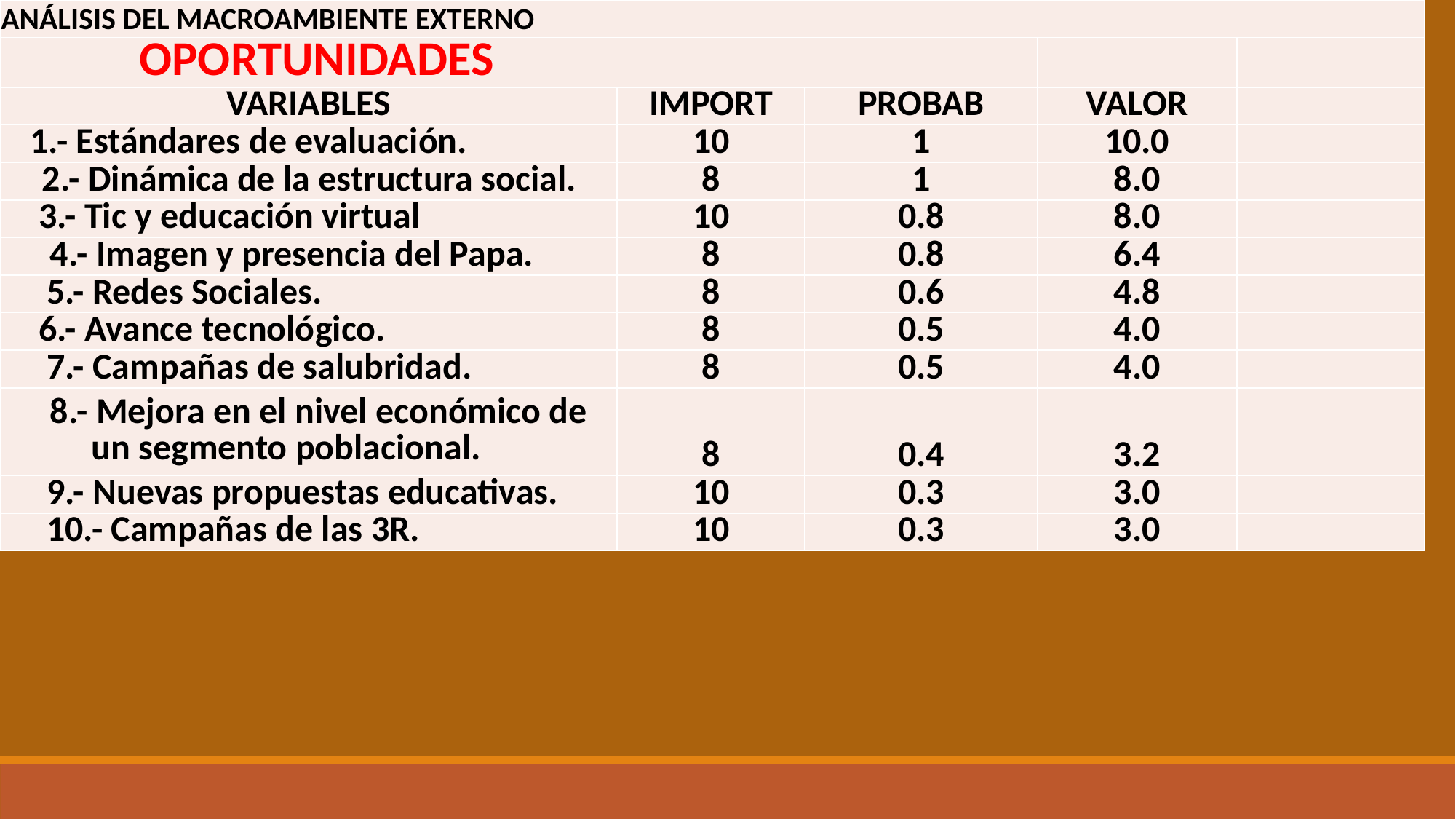

| ANÁLISIS DEL MACROAMBIENTE EXTERNO |  |  |  |  |
| --- | --- | --- | --- | --- |
| OPORTUNIDADES |  |  |  |  |
| VARIABLES | IMPORT | PROBAB | VALOR |  |
| 1.- Estándares de evaluación. | 10 | 1 | 10.0 |  |
| 2.- Dinámica de la estructura social. | 8 | 1 | 8.0 |  |
| 3.- Tic y educación virtual | 10 | 0.8 | 8.0 |  |
| 4.- Imagen y presencia del Papa. | 8 | 0.8 | 6.4 |  |
| 5.- Redes Sociales. | 8 | 0.6 | 4.8 |  |
| 6.- Avance tecnológico. | 8 | 0.5 | 4.0 |  |
| 7.- Campañas de salubridad. | 8 | 0.5 | 4.0 |  |
| 8.- Mejora en el nivel económico de un segmento poblacional. | 8 | 0.4 | 3.2 |  |
| 9.- Nuevas propuestas educativas. | 10 | 0.3 | 3.0 |  |
| 10.- Campañas de las 3R. | 10 | 0.3 | 3.0 |  |